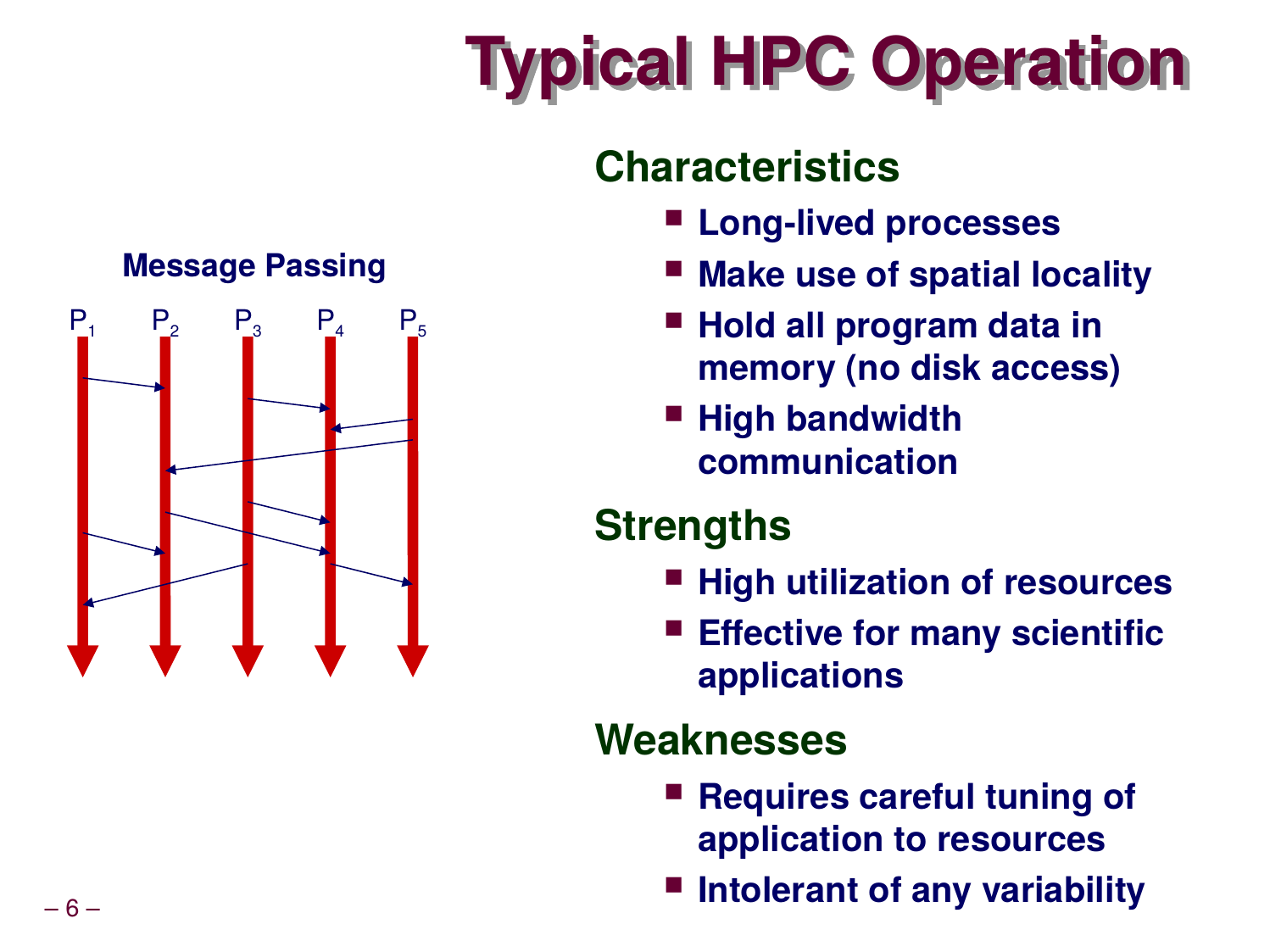

# Typical HPC Operation
Characteristics
Long-lived processes
Make use of spatial locality
Hold all program data in memory (no disk access)
High bandwidth communication
Strengths
High utilization of resources
Effective for many scientific applications
Weaknesses
Requires careful tuning of application to resources
Intolerant of any variability
Message Passing
P1
P2
P3
P4
P5